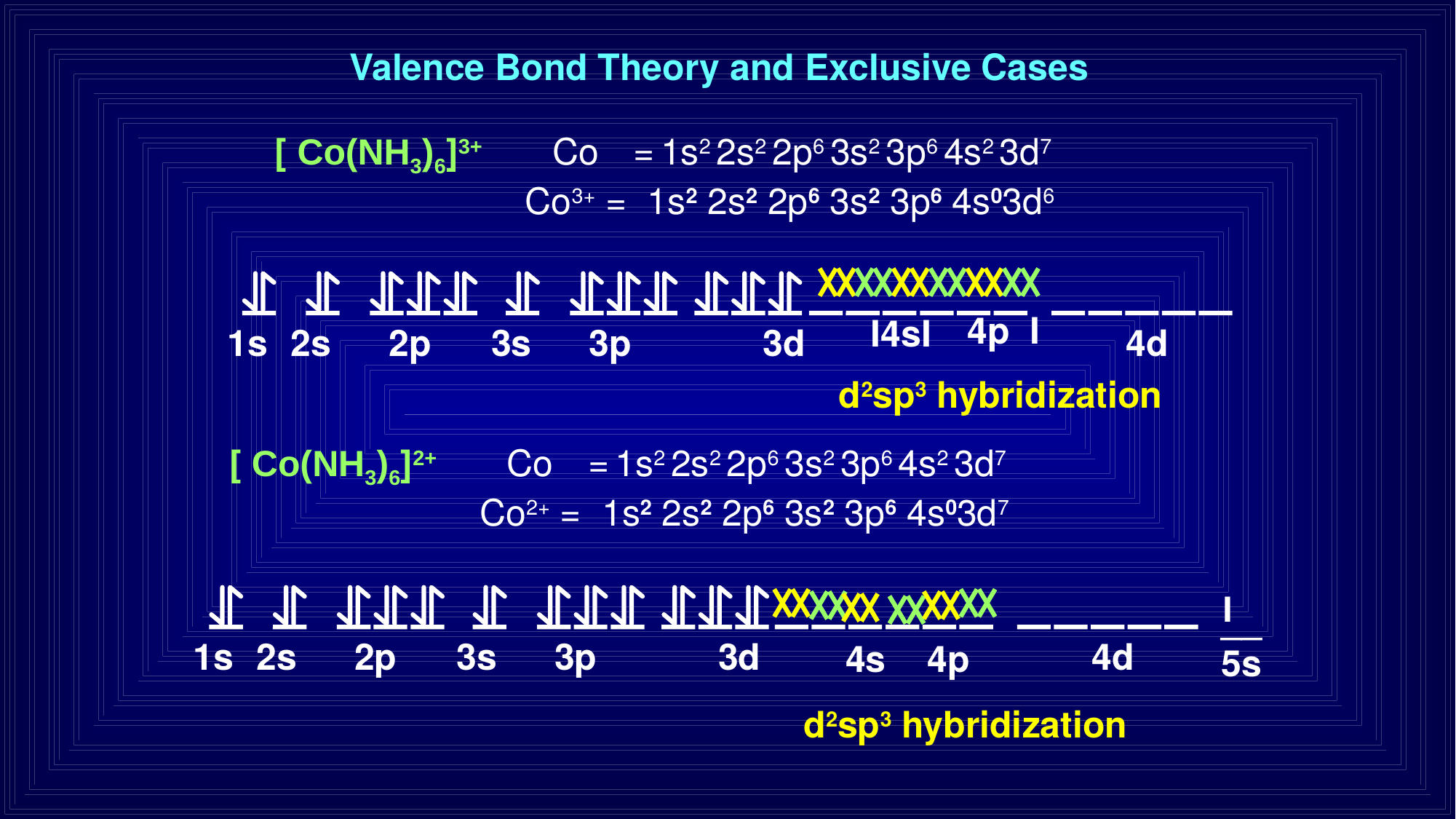

Valence Bond Theory and Exclusive Cases
[ Co(NH3)6]3+            Co      = 1s2 2s2 2p6 3s2 3p6 4s2 3d7
                                           Co3+ =  1s2 2s2 2p6 3s2 3p6 4s03d6

4p  I
I4sI

1s
2s
2p
3s
3p
 3d

4d
d2sp3 hybridization
[ Co(NH3)6]2+            Co      = 1s2 2s2 2p6 3s2 3p6 4s2 3d7
                                           Co2+ =  1s2 2s2 2p6 3s2 3p6 4s03d7
I

__

1s
2s
2p
3s
3p
3d

4d
4s
4p
5s
d2sp3 hybridization